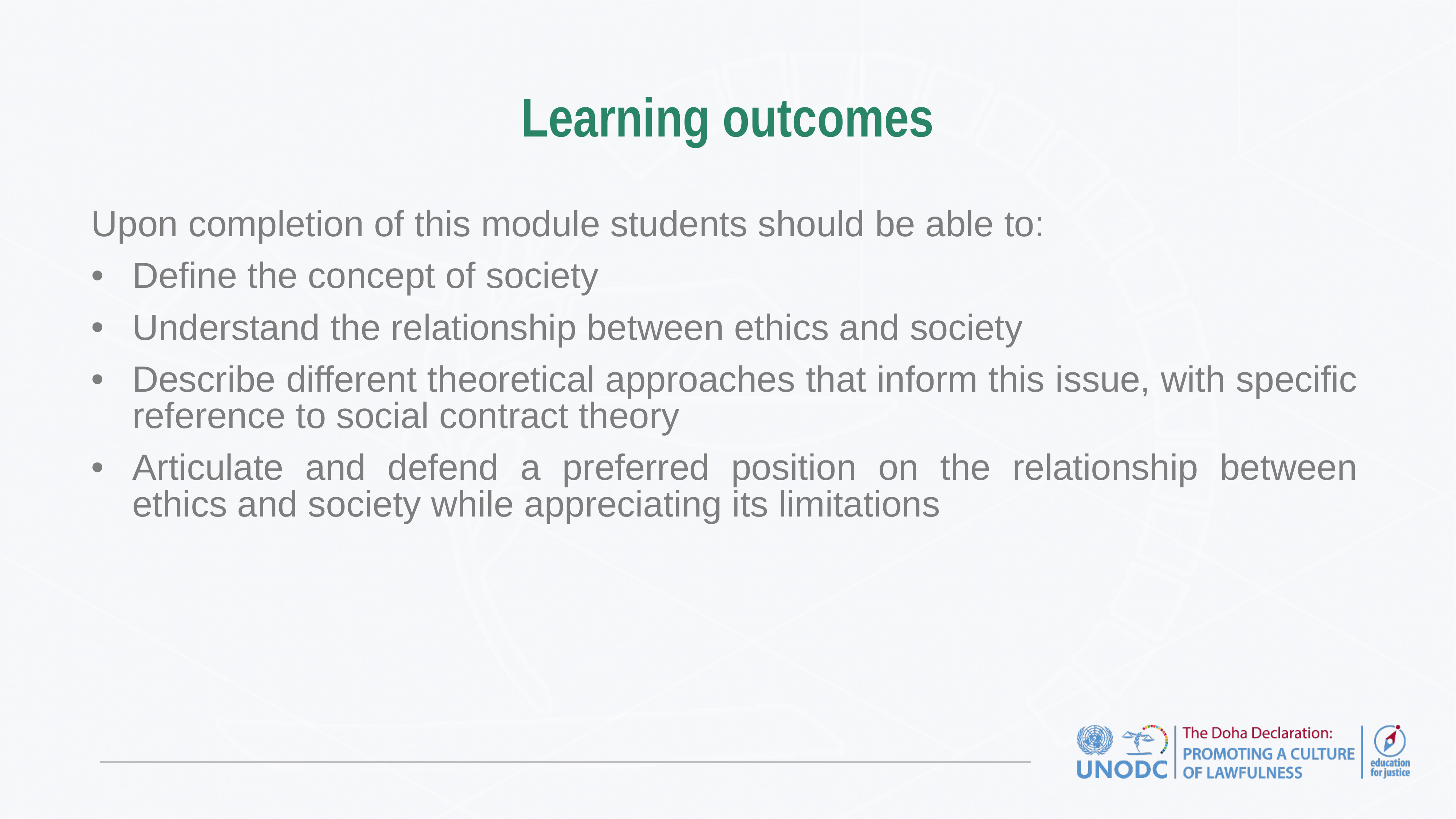

# Learning outcomes
Upon completion of this module students should be able to:
Define the concept of society
Understand the relationship between ethics and society
Describe different theoretical approaches that inform this issue, with specific reference to social contract theory
Articulate and defend a preferred position on the relationship between ethics and society while appreciating its limitations